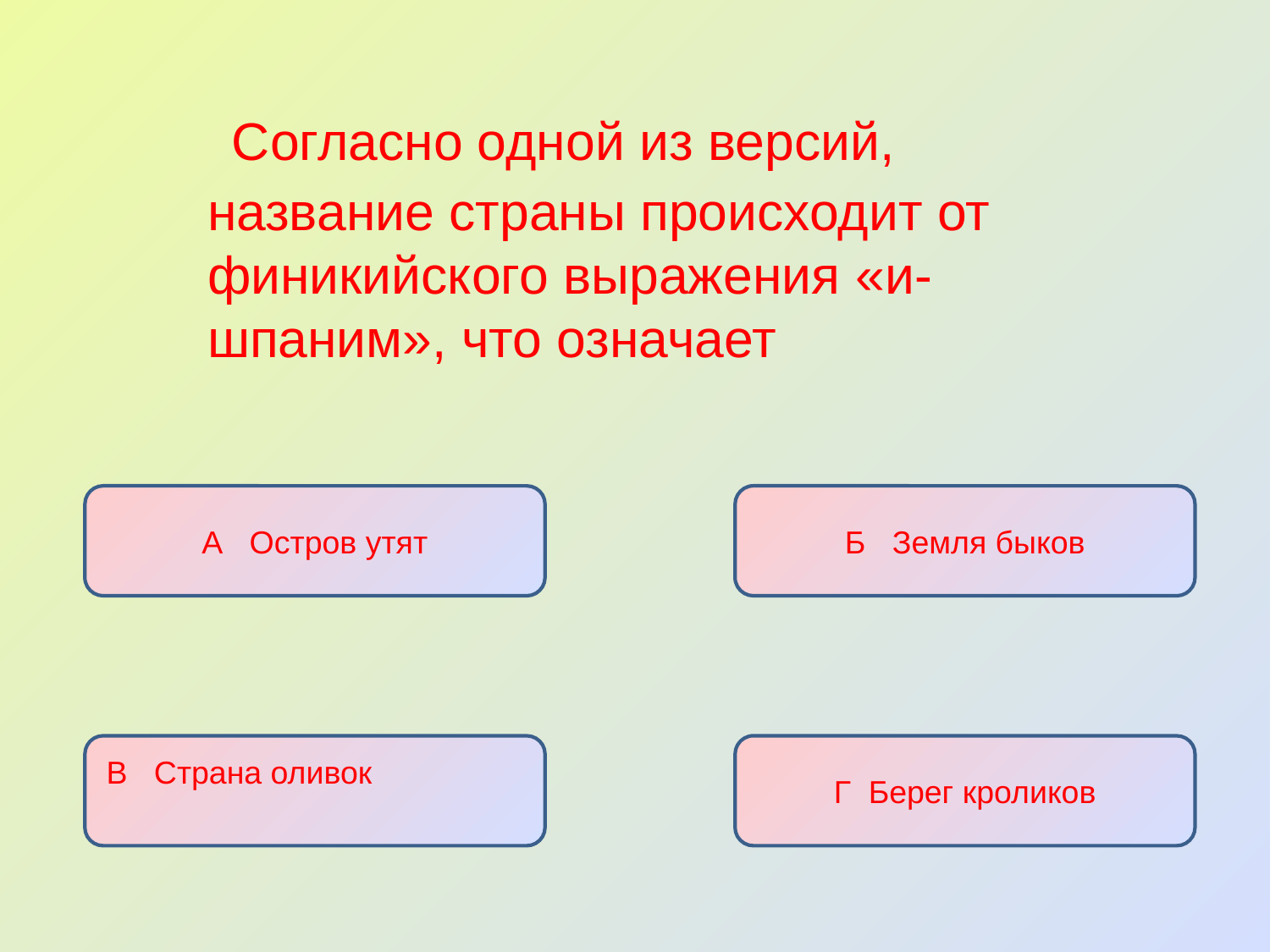

Согласно одной из версий, название страны происходит от финикийского выражения «и-шпаним», что означает
А   Остров утят
Б   Земля быков
В   Страна оливок
Г  Берег кроликов